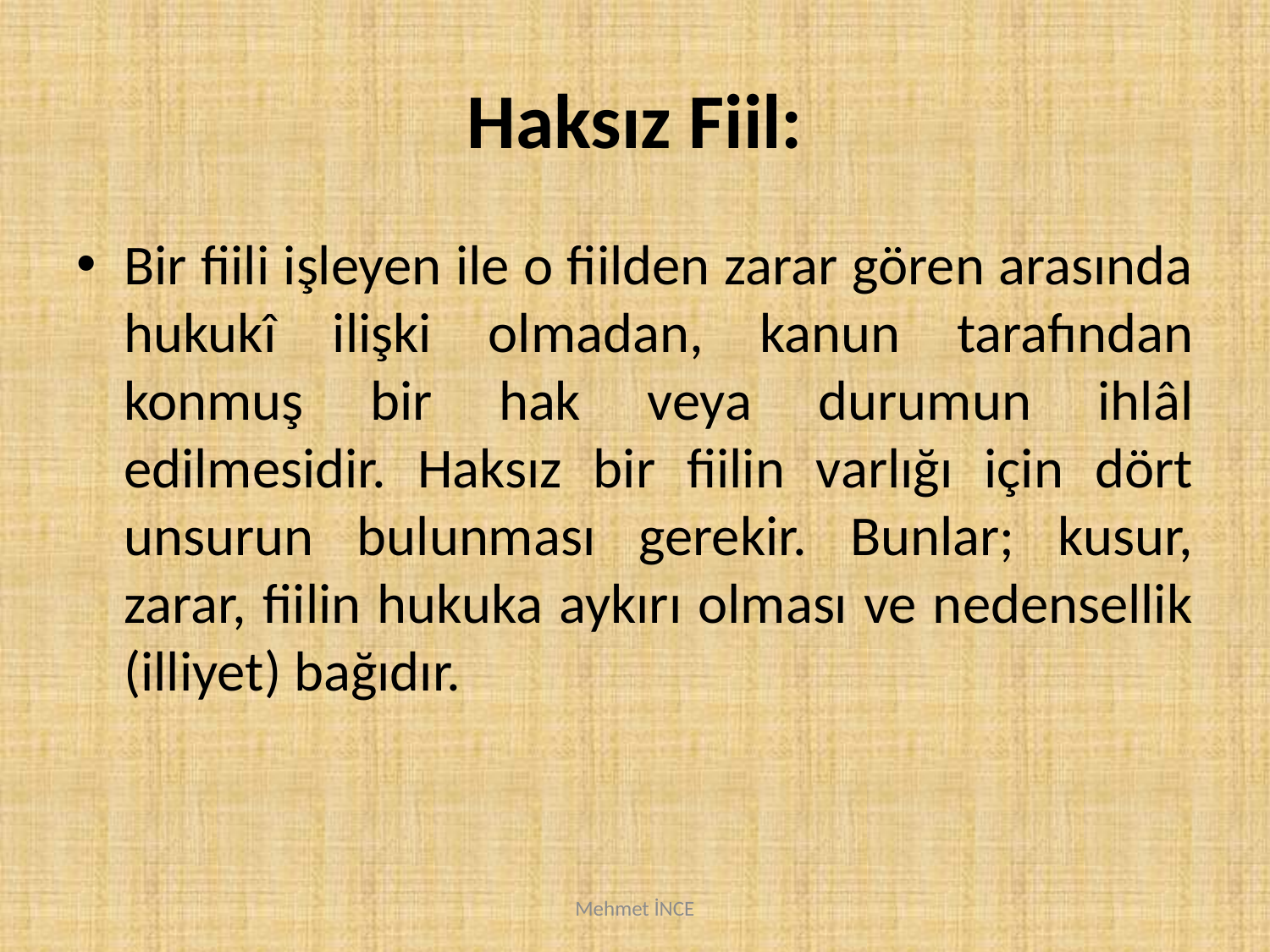

# Haksız Fiil:
Bir fiili işleyen ile o fiilden zarar gören arasında hukukî ilişki olmadan, kanun tarafından konmuş bir hak veya durumun ihlâl edilmesidir. Haksız bir fiilin varlığı için dört unsurun bulunması gerekir. Bunlar; kusur, zarar, fiilin hukuka aykırı olması ve nedensellik (illiyet) bağıdır.
Mehmet İNCE